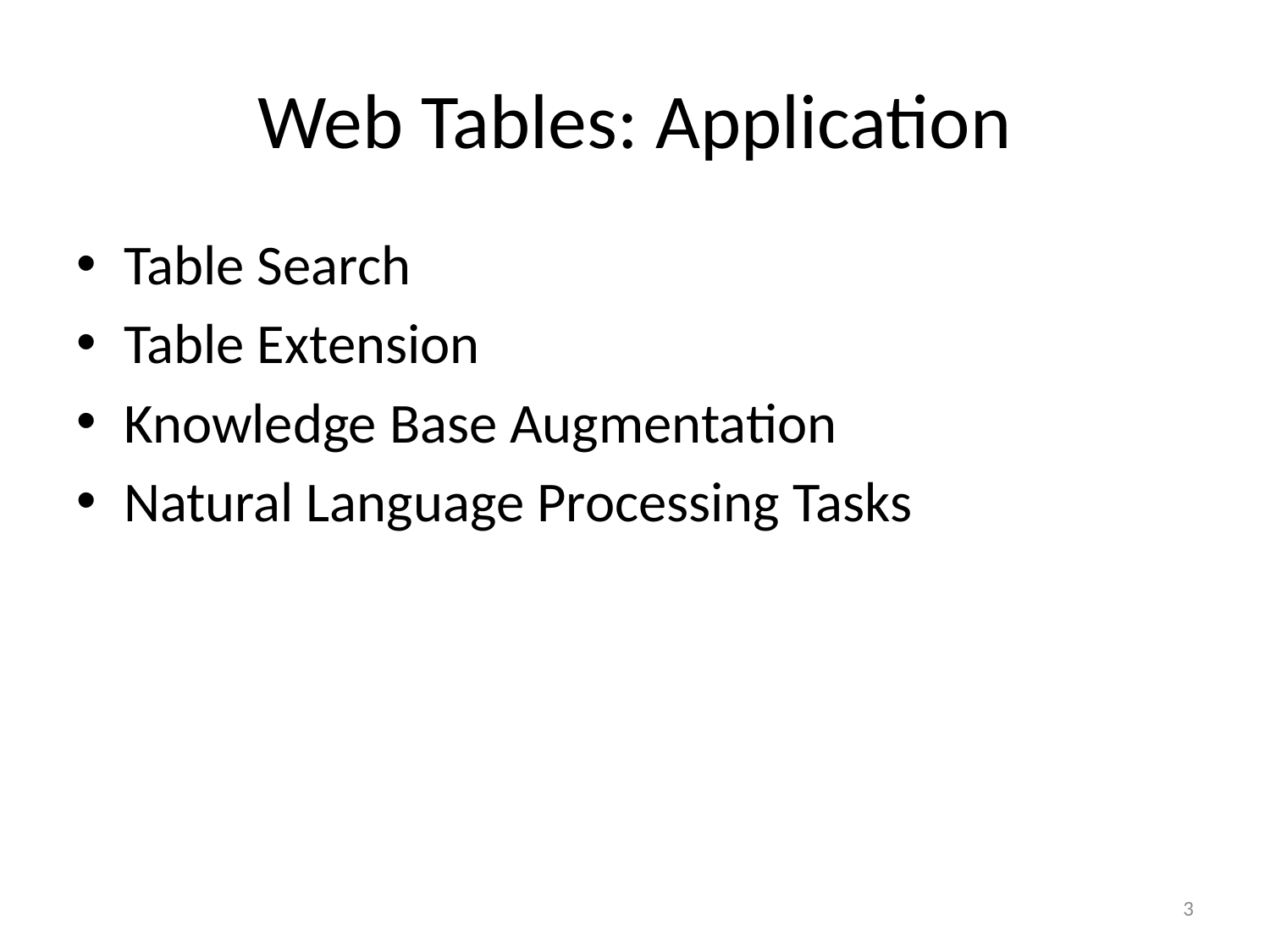

# Web Tables: Application
Table Search
Table Extension
Knowledge Base Augmentation
Natural Language Processing Tasks
3